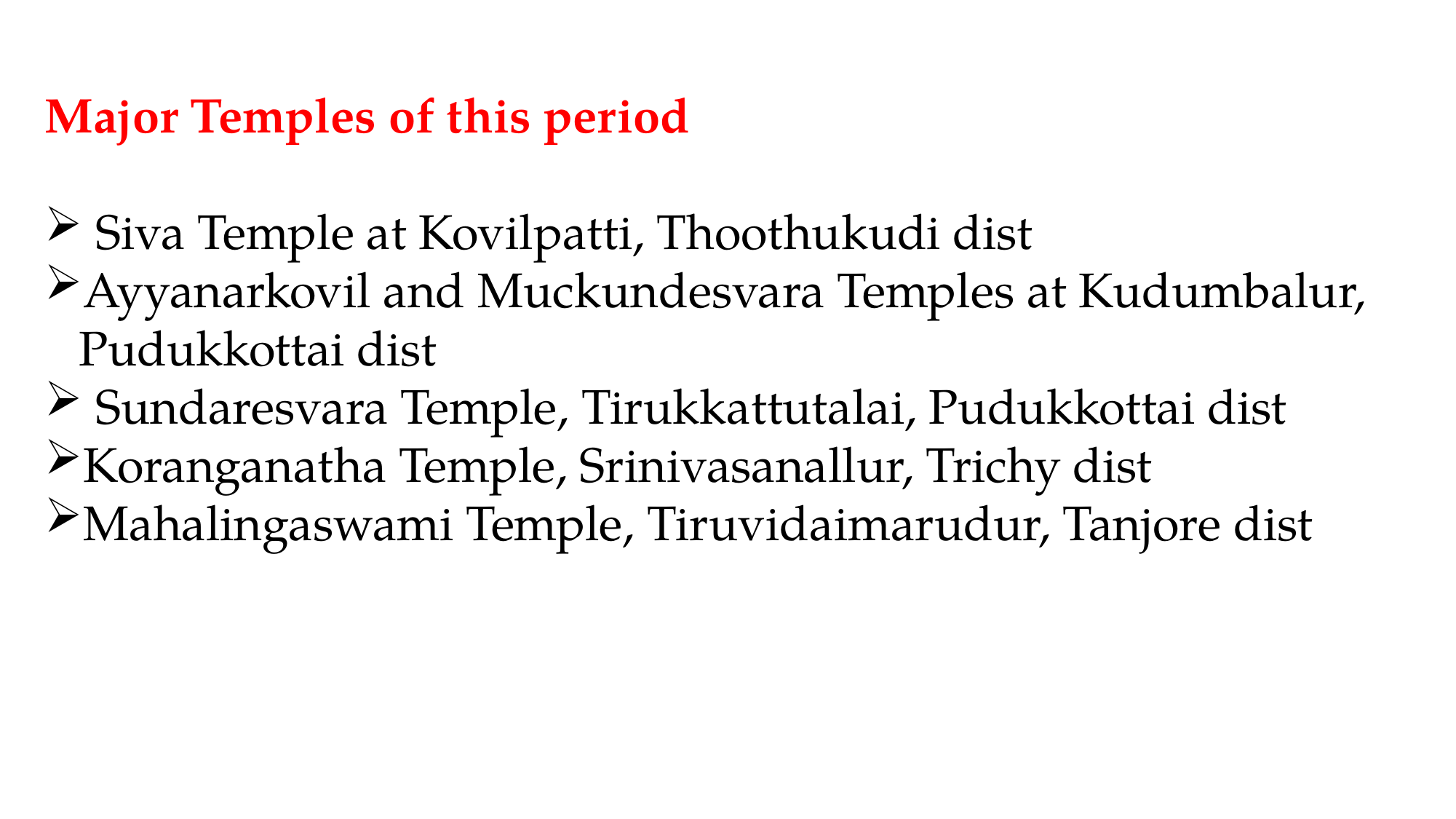

Major Temples of this period

 Siva Temple at Kovilpatti, Thoothukudi dist
Ayyanarkovil and Muckundesvara Temples at Kudumbalur, Pudukkottai dist
 Sundaresvara Temple, Tirukkattutalai, Pudukkottai dist
Koranganatha Temple, Srinivasanallur, Trichy dist
Mahalingaswami Temple, Tiruvidaimarudur, Tanjore dist